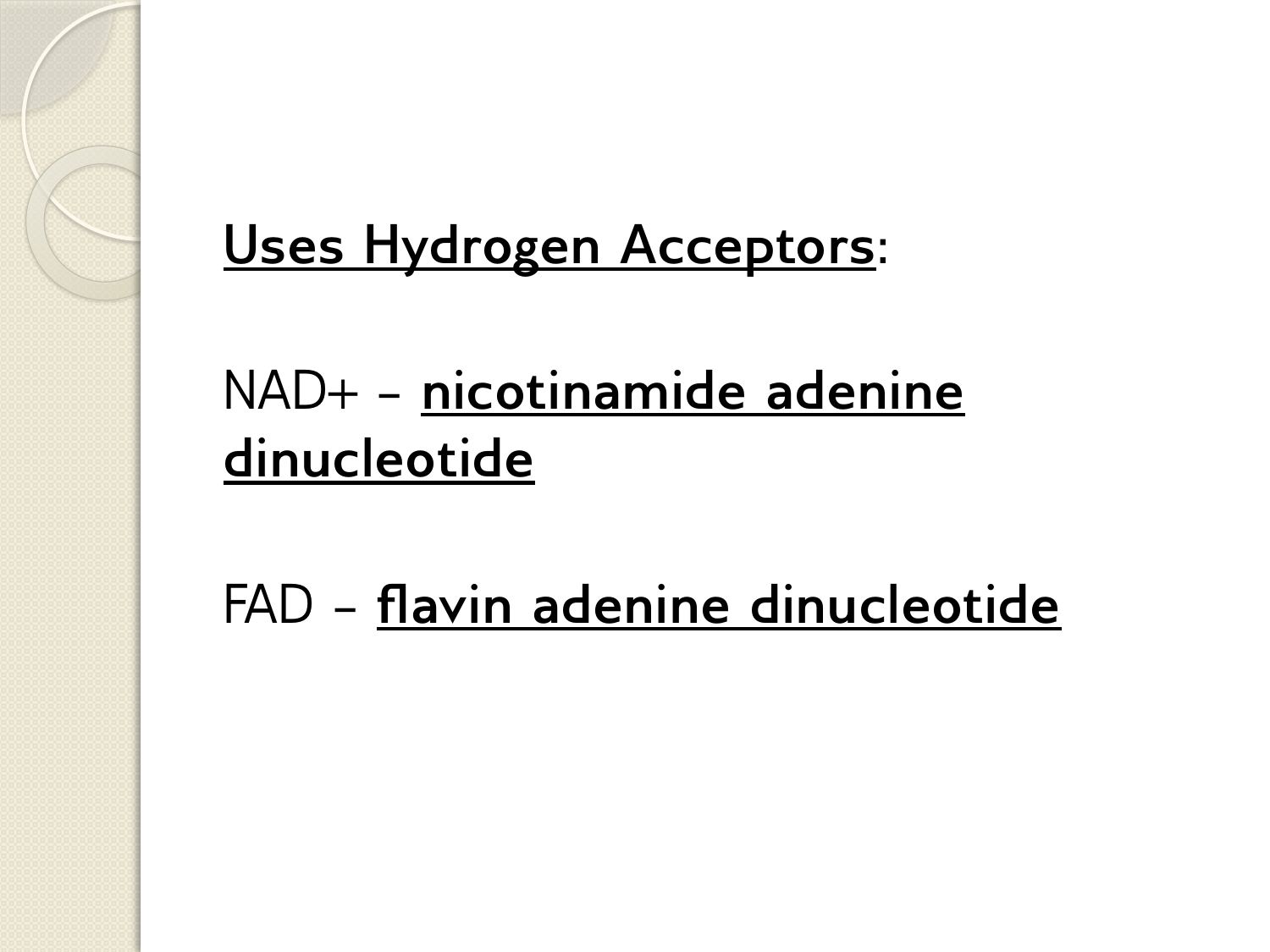

#
Uses Hydrogen Acceptors:
NAD+ – nicotinamide adenine dinucleotide
FAD – flavin adenine dinucleotide